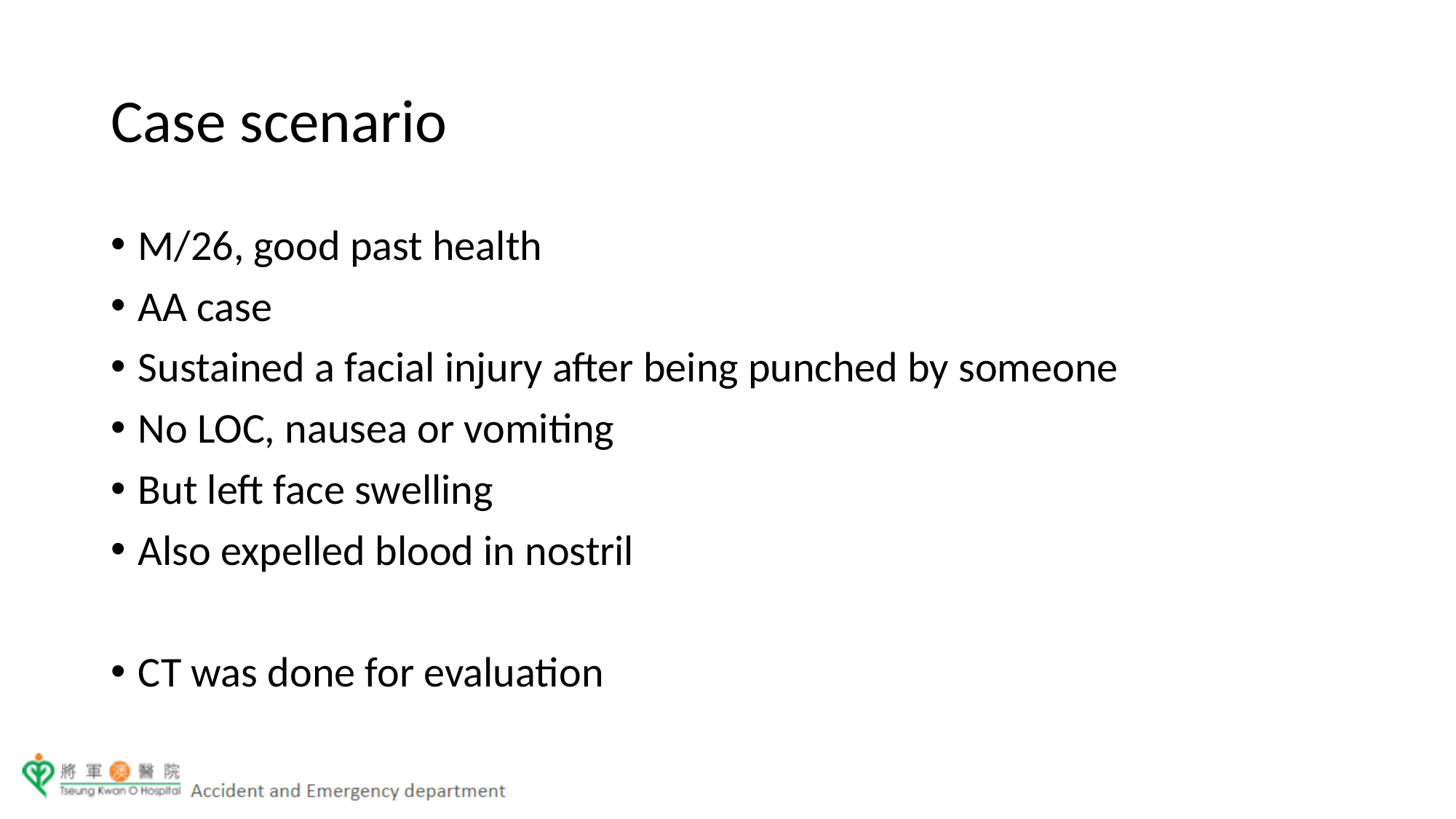

# Case scenario
M/26, good past health
AA case
Sustained a facial injury after being punched by someone
No LOC, nausea or vomiting
But left face swelling
Also expelled blood in nostril

CT was done for evaluation